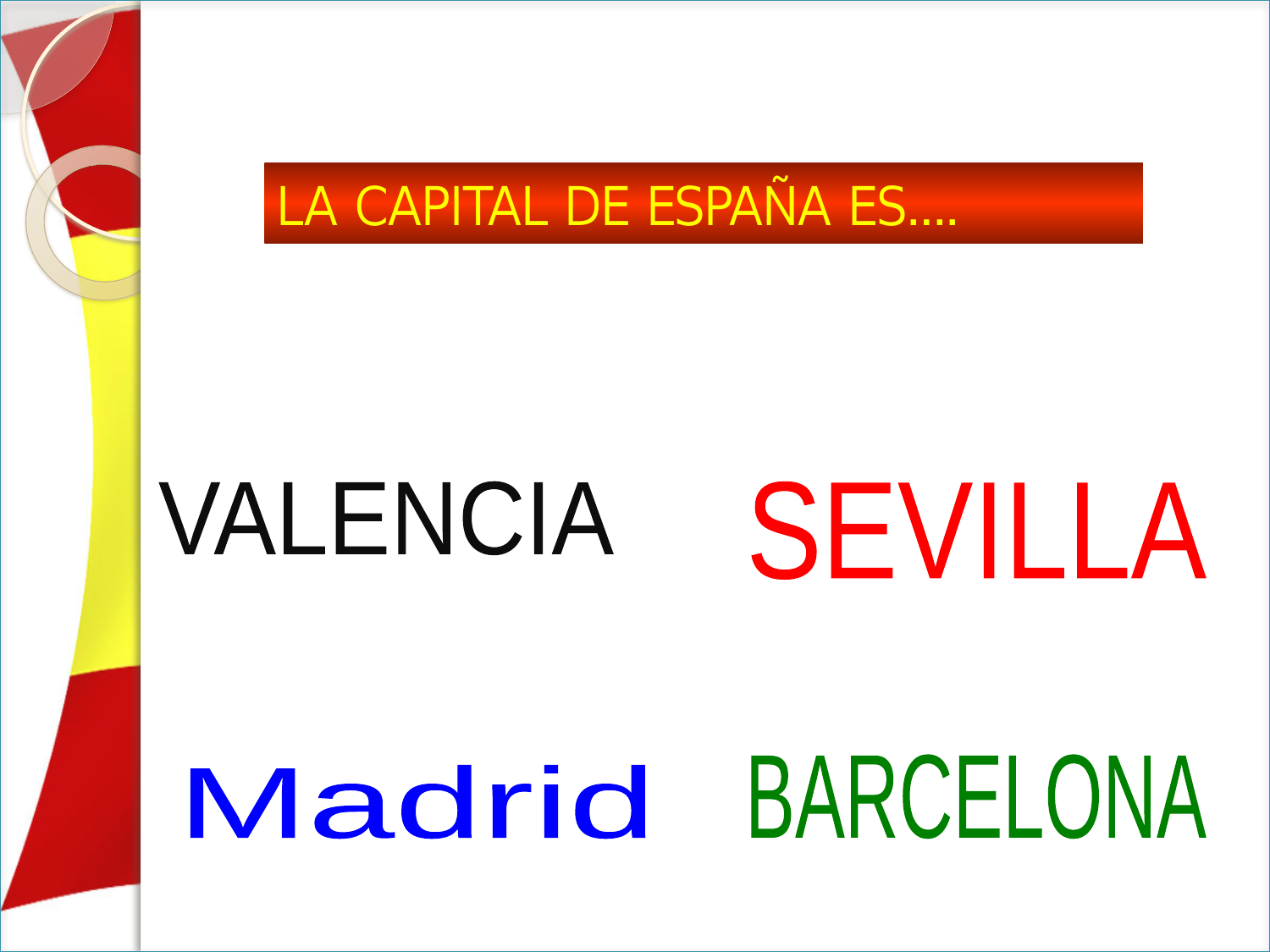

LA CAPITAL DE ESPAÑA ES….
VALENCIA
SEVILLA
BARCELONA
Madrid